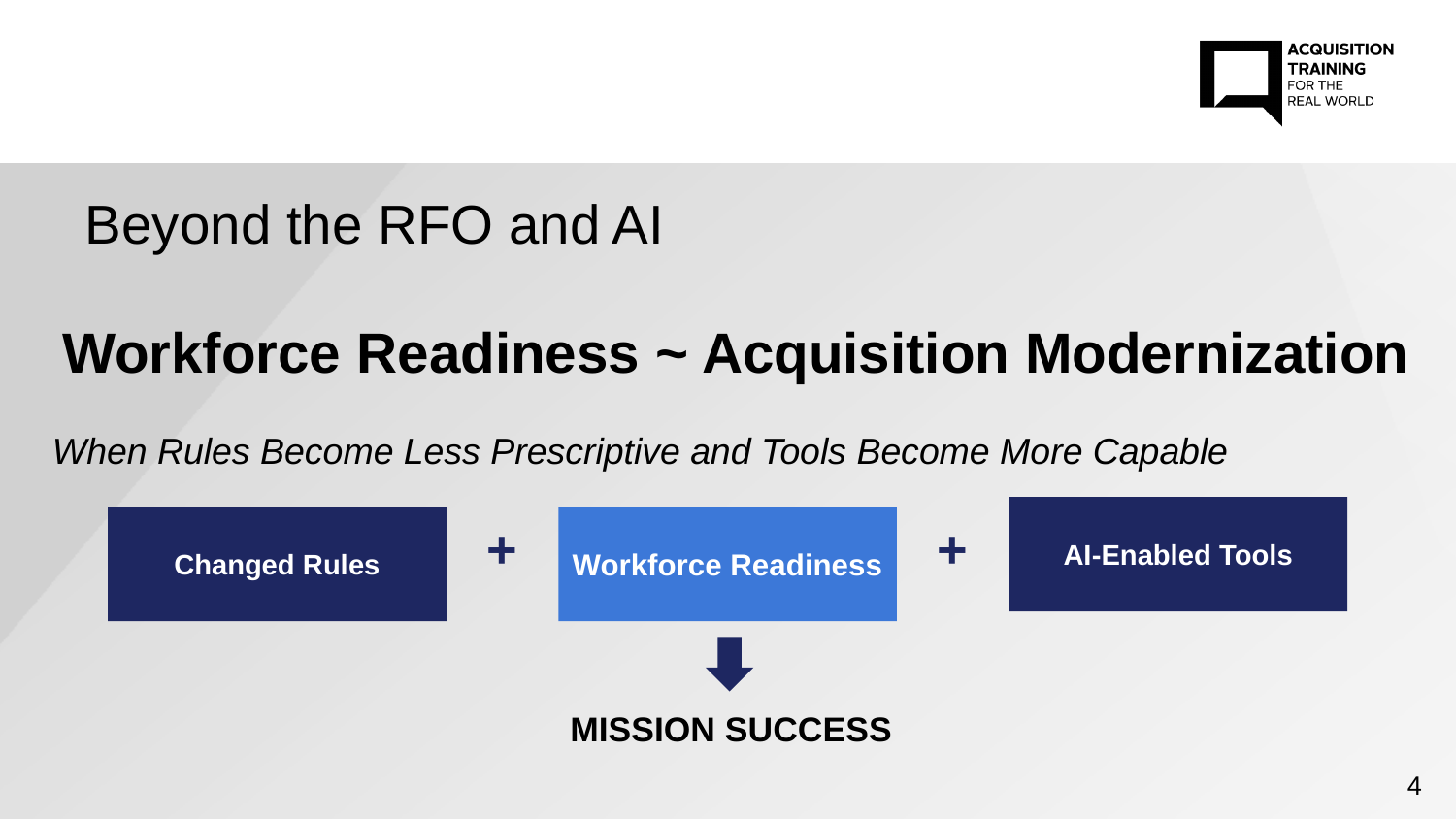

Beyond the RFO and AI
Workforce Readiness ~ Acquisition Modernization
When Rules Become Less Prescriptive and Tools Become More Capable
+
+
AI-Enabled Tools
Changed Rules
Workforce Readiness

MISSION SUCCESS